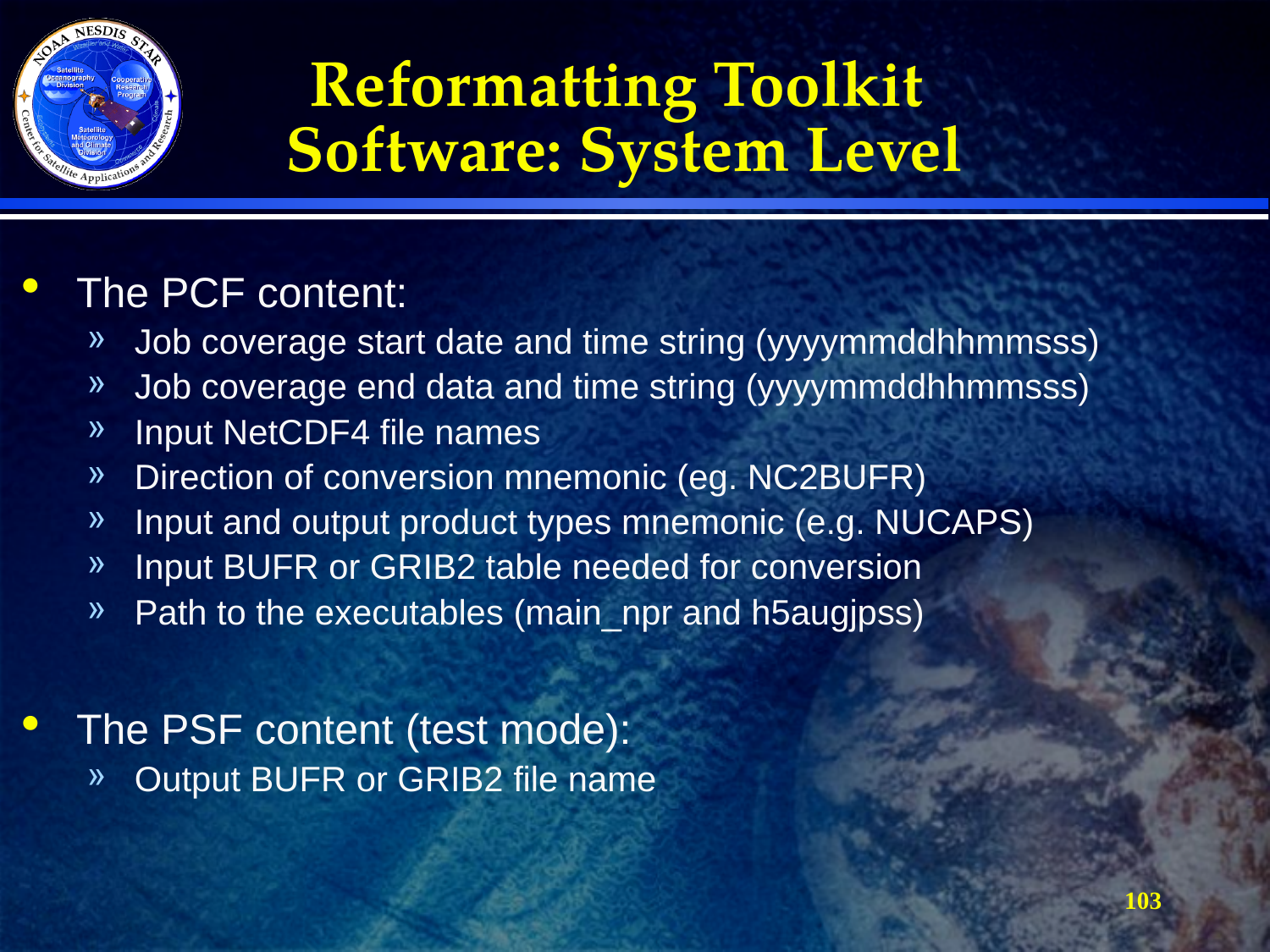

# Reformatting Toolkit Software: System Level
The PCF content:
Job coverage start date and time string (yyyymmddhhmmsss)
Job coverage end data and time string (yyyymmddhhmmsss)
Input NetCDF4 file names
Direction of conversion mnemonic (eg. NC2BUFR)
Input and output product types mnemonic (e.g. NUCAPS)
Input BUFR or GRIB2 table needed for conversion
Path to the executables (main_npr and h5augjpss)

The PSF content (test mode):
Output BUFR or GRIB2 file name
103